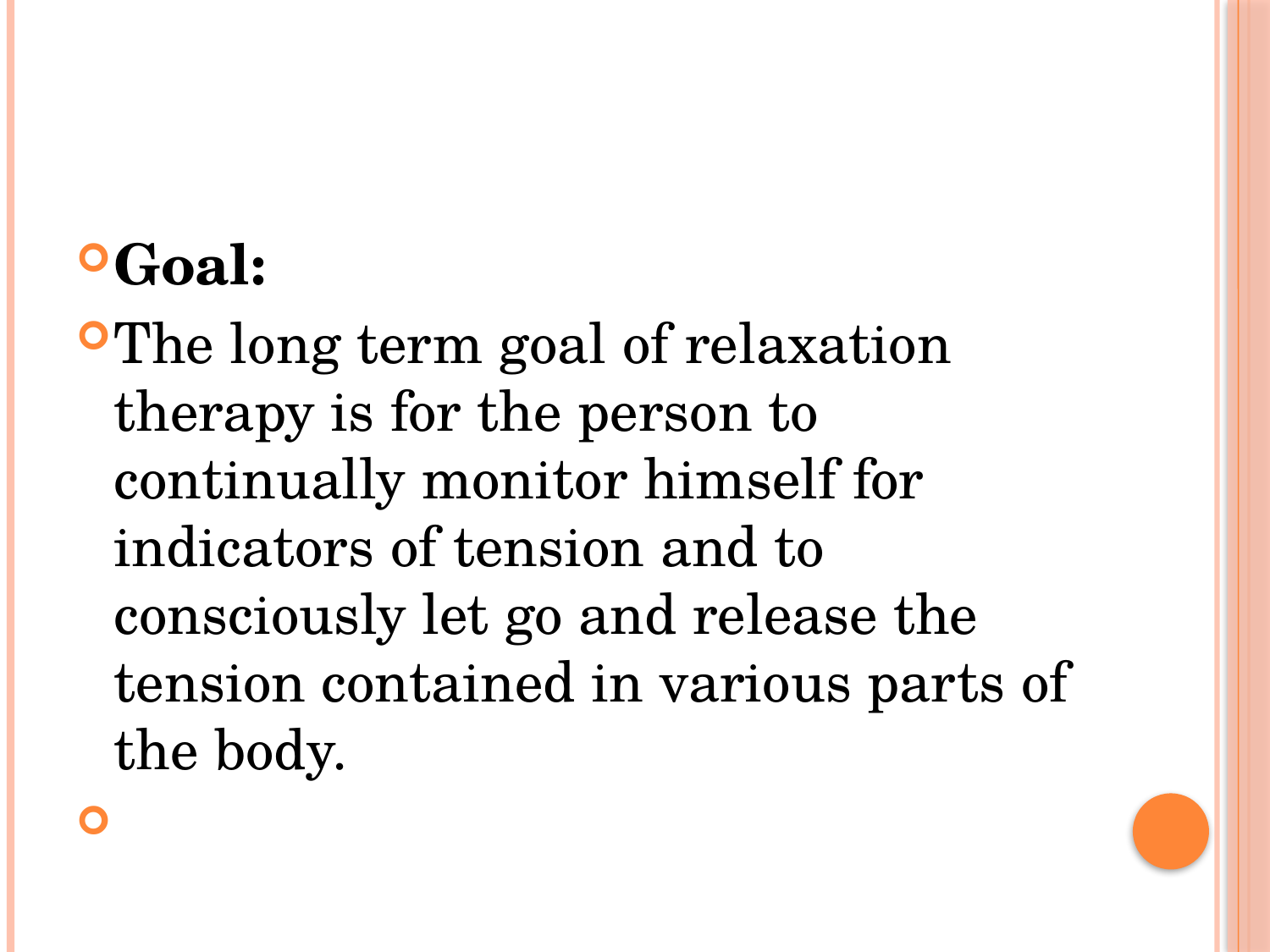

Goal:
The long term goal of relaxation therapy is for the person to continually monitor himself for indicators of tension and to consciously let go and release the tension contained in various parts of the body.